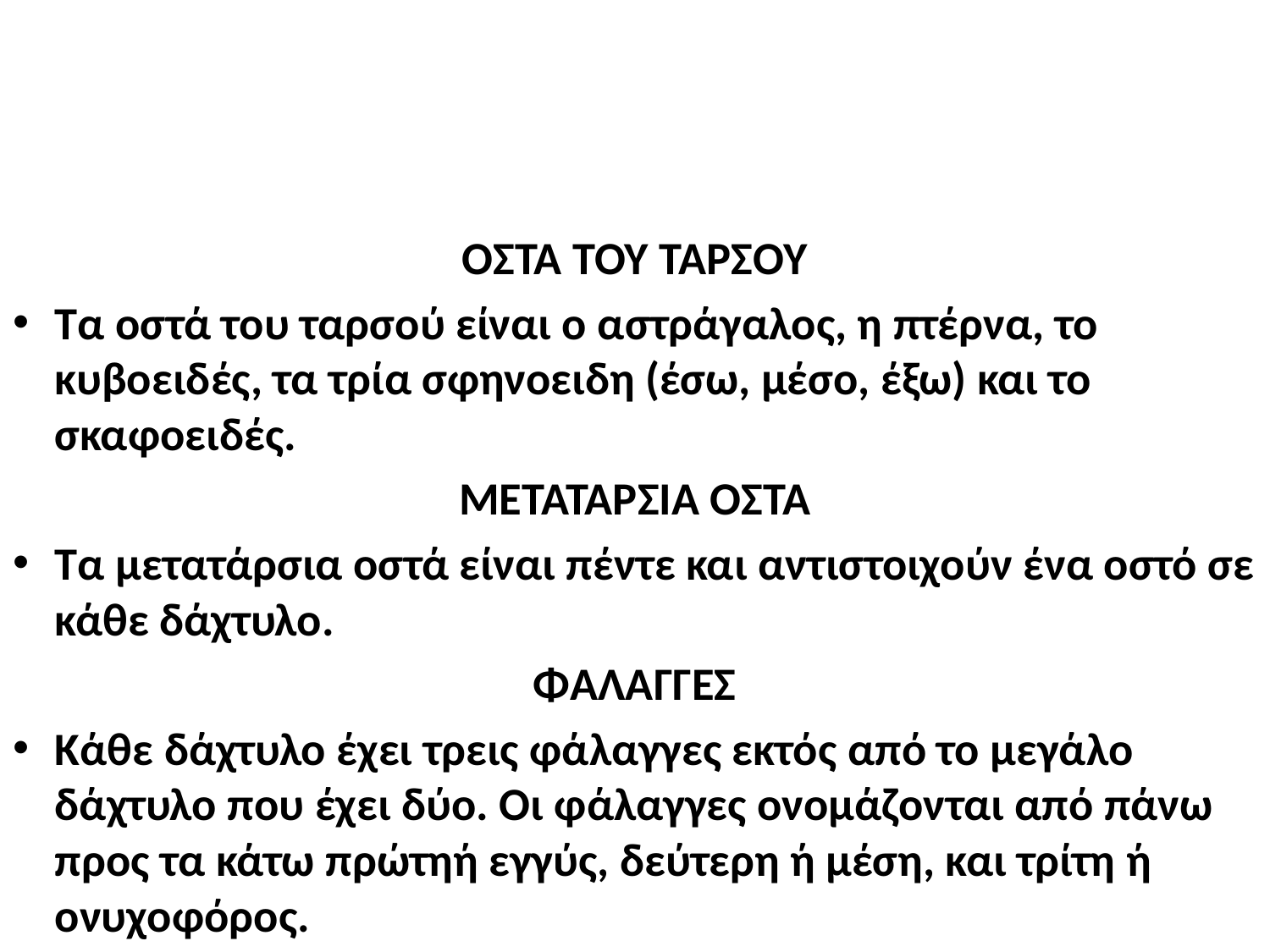

#
ΟΣΤΑ ΤΟΥ ΤΑΡΣΟΥ
Τα οστά του ταρσού είναι ο αστράγαλος, η πτέρνα, το κυβοειδές, τα τρία σφηνοειδη (έσω, μέσο, έξω) και το σκαφοειδές.
ΜΕΤΑΤΑΡΣΙΑ ΟΣΤΑ
Τα μετατάρσια οστά είναι πέντε και αντιστοιχούν ένα οστό σε κάθε δάχτυλο.
ΦΑΛΑΓΓΕΣ
Κάθε δάχτυλο έχει τρεις φάλαγγες εκτός από το μεγάλο δάχτυλο που έχει δύο. Οι φάλαγγες ονομάζονται από πάνω προς τα κάτω πρώτηή εγγύς, δεύτερη ή μέση, και τρίτη ή ονυχοφόρος.